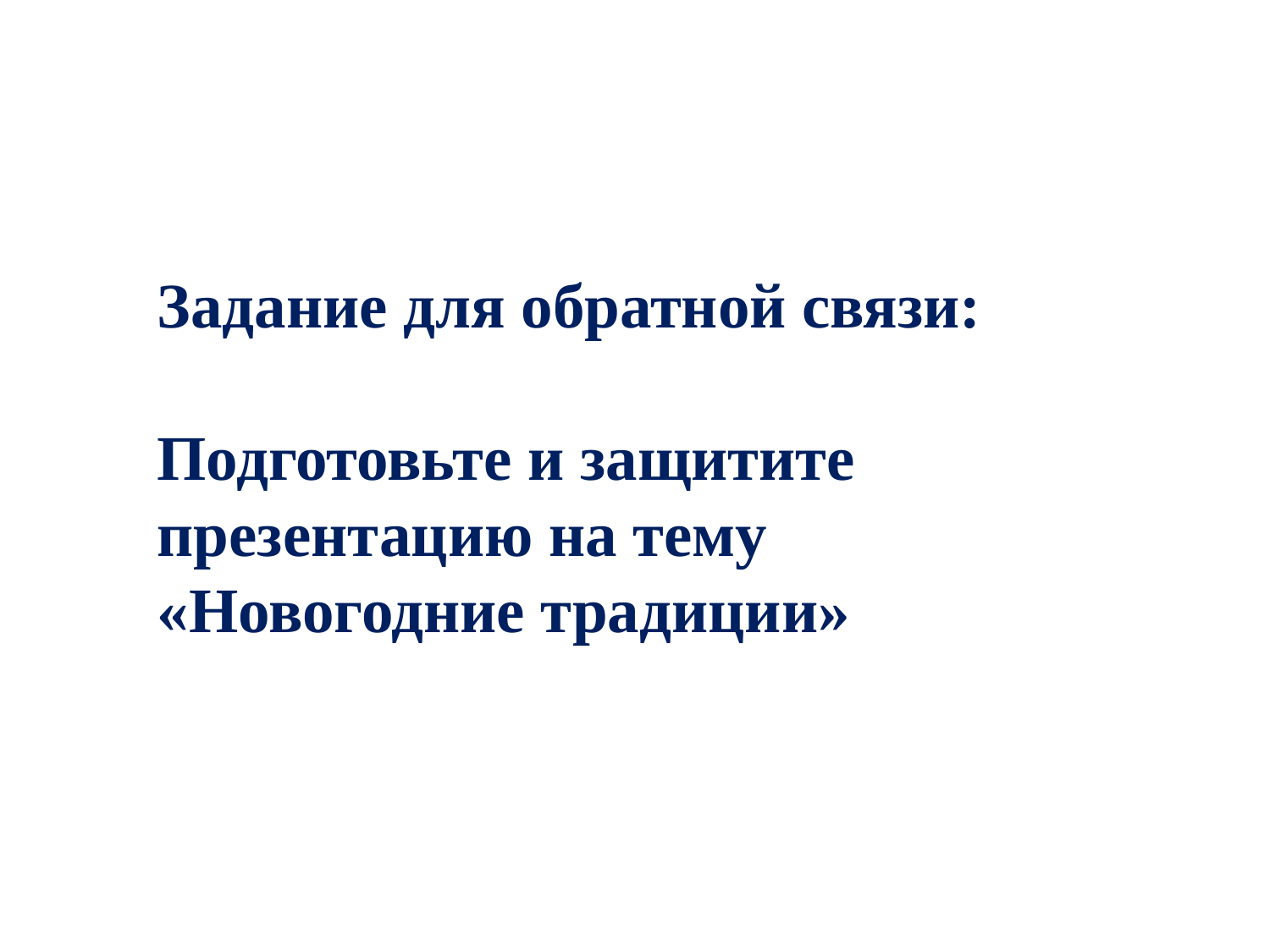

Задание для обратной связи:

Подготовьте и защитите презентацию на тему «Новогодние традиции»